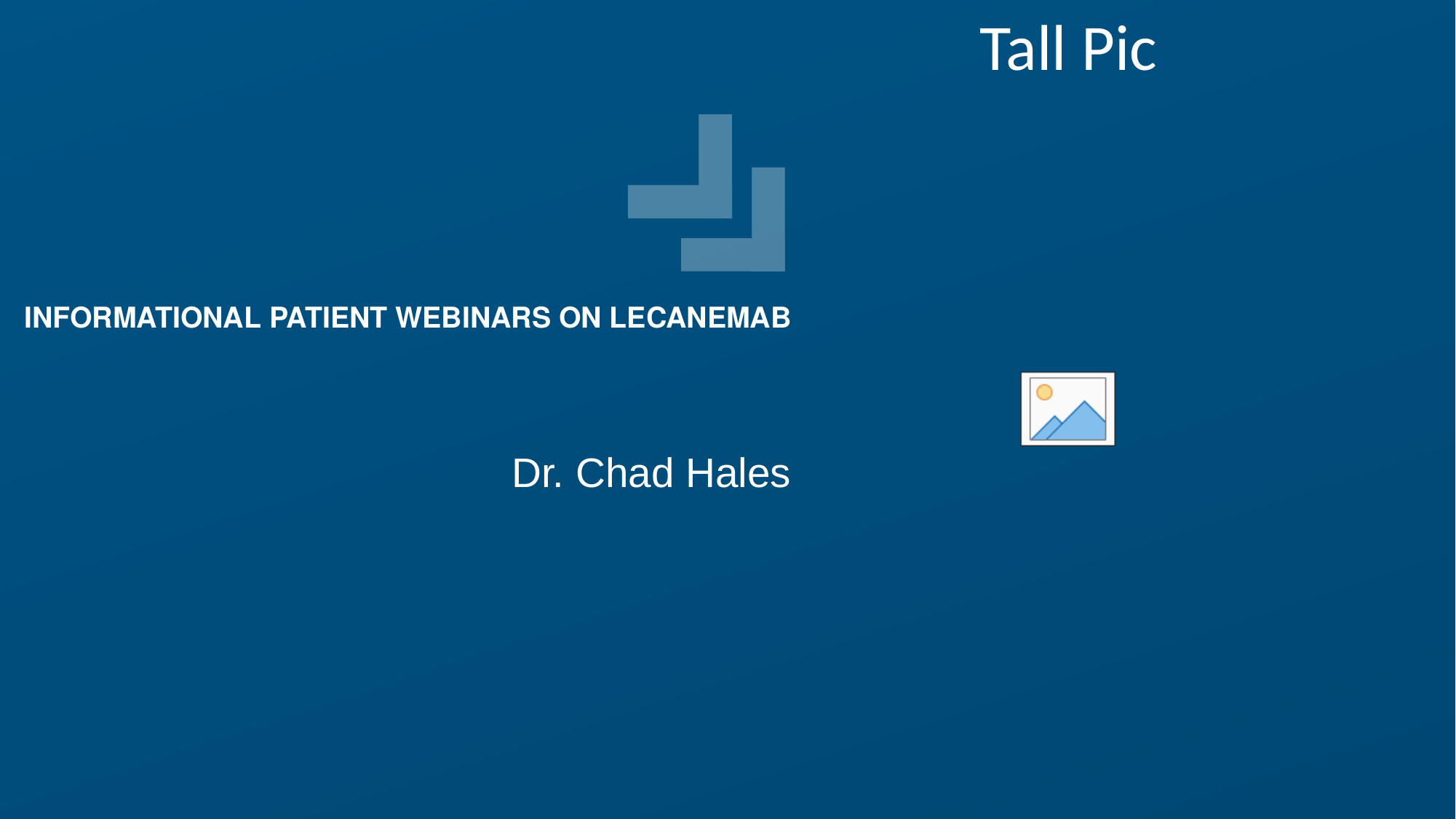

# INFORMATIONAL PATIENT WEBINARS ON LECANEMAB
Dr. Chad Hales